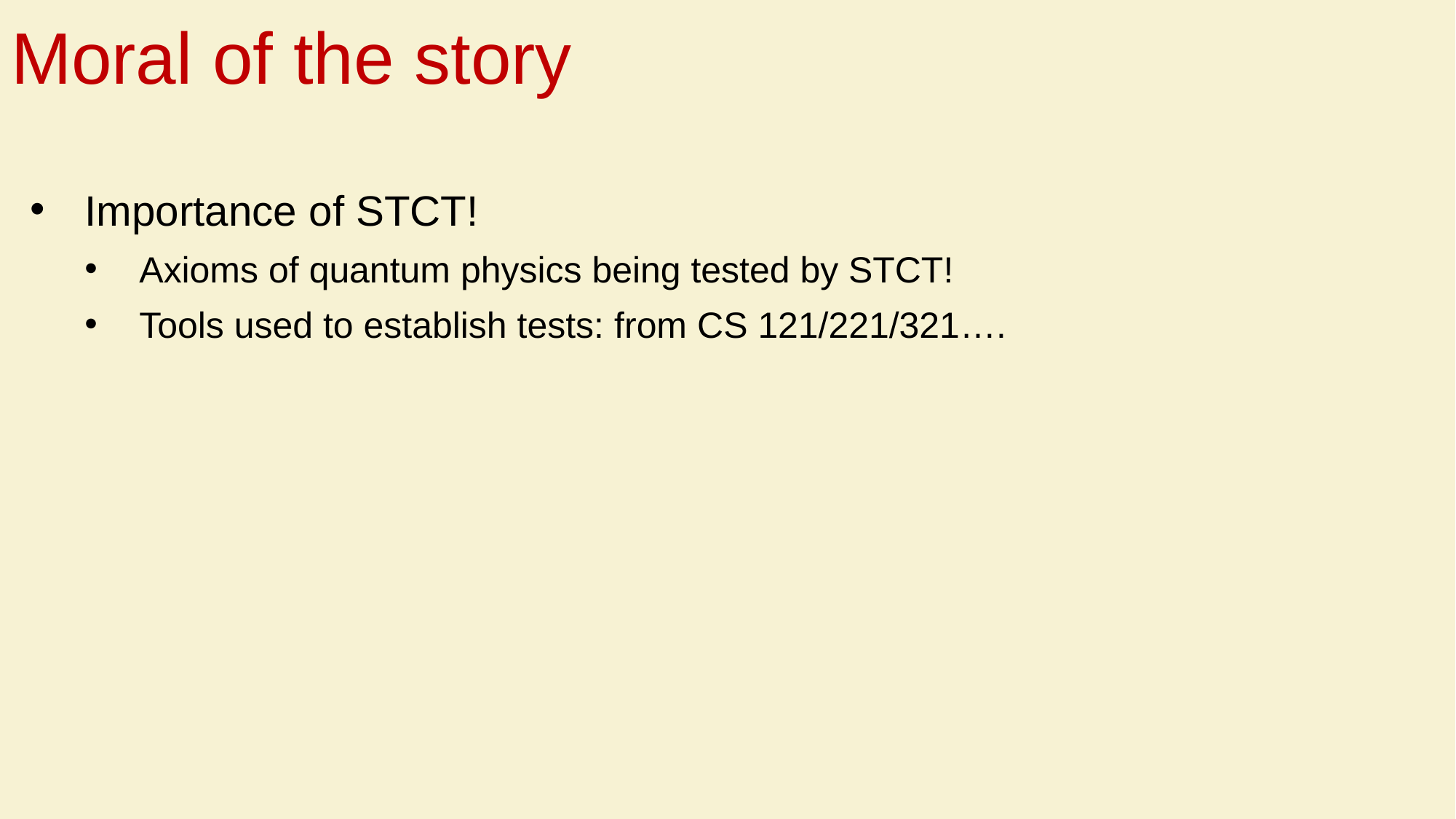

# Moral of the story
Importance of STCT!
Axioms of quantum physics being tested by STCT!
Tools used to establish tests: from CS 121/221/321….